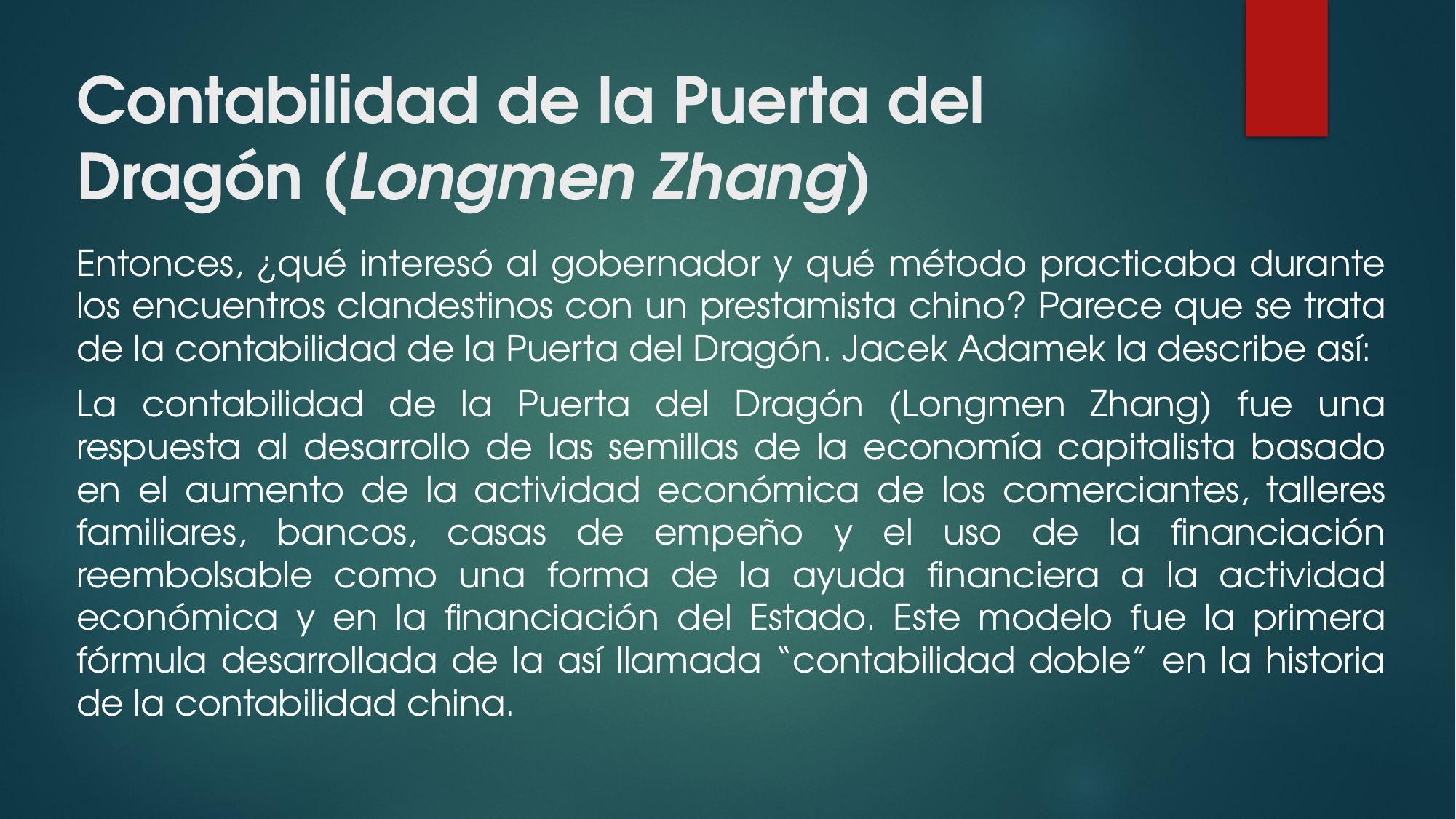

# Contabilidad de la Puerta del Dragón (Longmen Zhang)
Entonces, ¿qué interesó al gobernador y qué método practicaba durante los encuentros clandestinos con un prestamista chino? Parece que se trata de la contabilidad de la Puerta del Dragón. Jacek Adamek la describe así:
La contabilidad de la Puerta del Dragón (Longmen Zhang) fue una respuesta al desarrollo de las semillas de la economía capitalista basado en el aumento de la actividad económica de los comerciantes, talleres familiares, bancos, casas de empeño y el uso de la financiación reembolsable como una forma de la ayuda financiera a la actividad económica y en la financiación del Estado. Este modelo fue la primera fórmula desarrollada de la así llamada “contabilidad doble” en la historia de la contabilidad china.